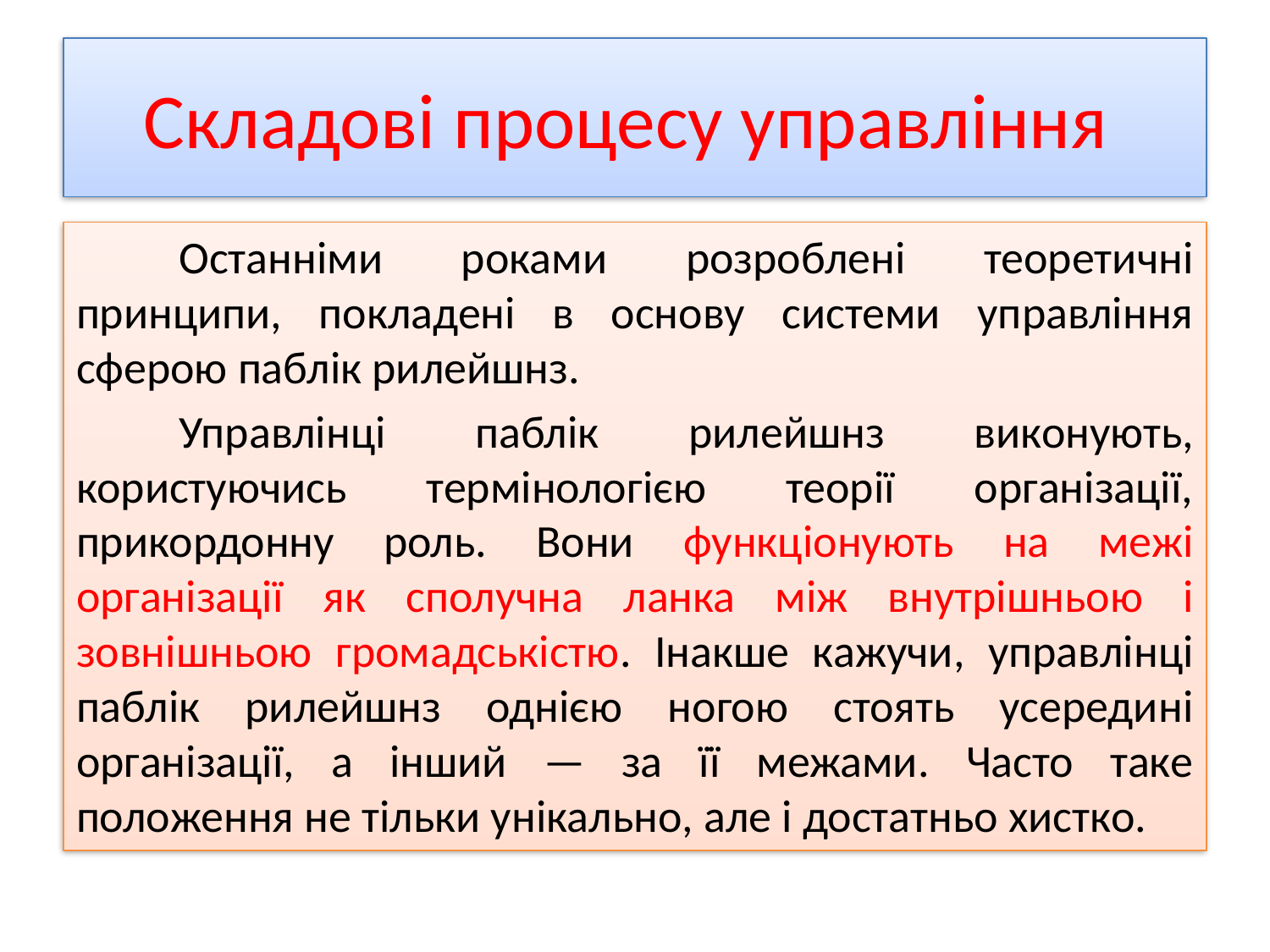

# Складові процесу управління
	Останніми роками розроблені теоретичні принципи, покладені в основу системи управління сферою паблік рилейшнз.
	Управлінці паблік рилейшнз виконують, користуючись термінологією теорії організації, прикордонну роль. Вони функціонують на межі організації як сполучна ланка між внутрішньою і зовнішньою громадськістю. Інакше кажучи, управлінці паблік рилейшнз однією ногою стоять усередині організації, а інший — за її межами. Часто таке положення не тільки унікально, але і достатньо хистко.